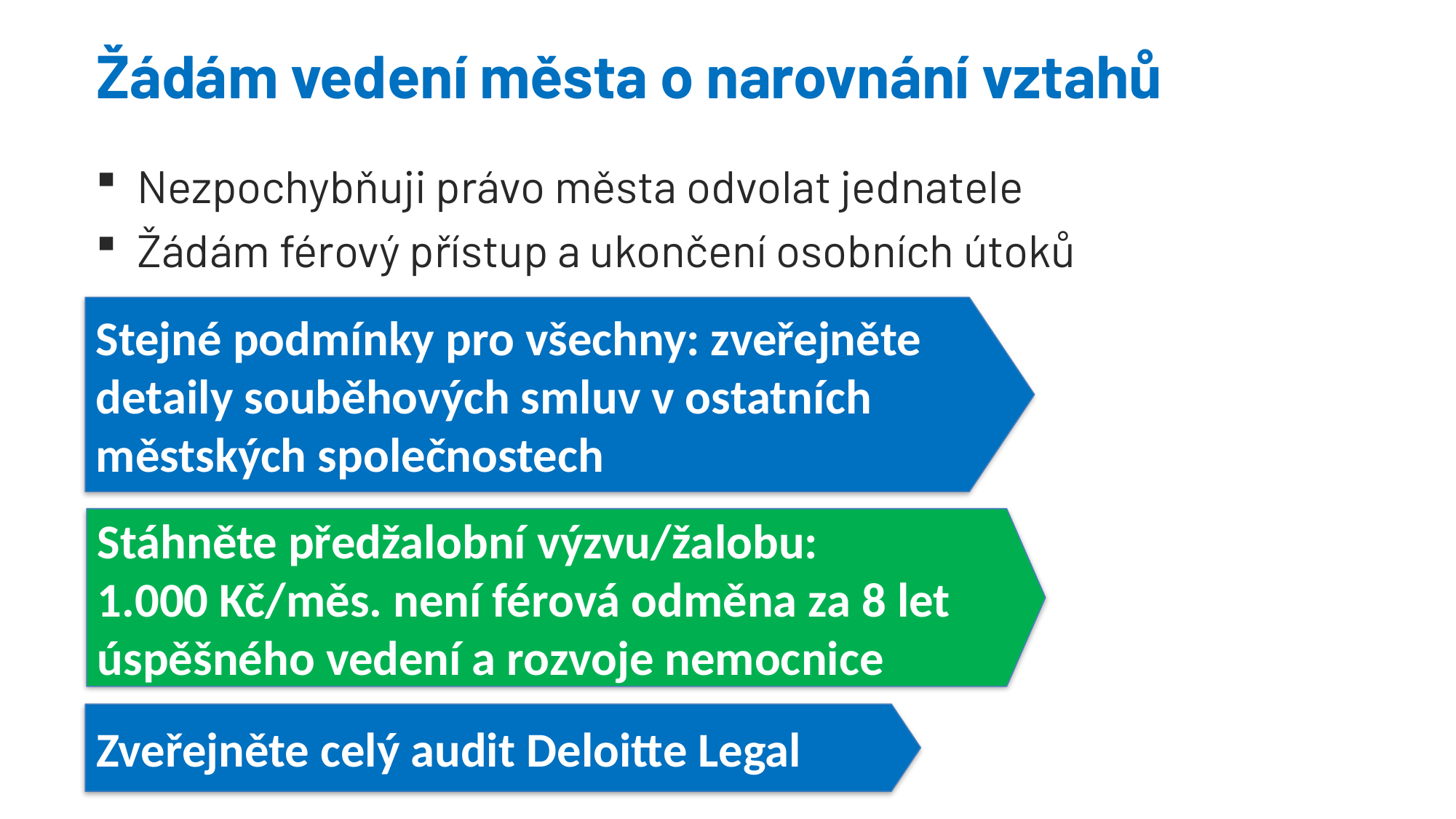

Žádám vedení města o narovnání vztahů
Nezpochybňuji právo města odvolat jednatele
Žádám férový přístup a ukončení osobních útoků
Stejné podmínky pro všechny: zveřejněte detaily souběhových smluv v ostatních městských společnostech
Stáhněte předžalobní výzvu/žalobu:
1.000 Kč/měs. není férová odměna za 8 let úspěšného vedení a rozvoje nemocnice
Zveřejněte celý audit Deloitte Legal